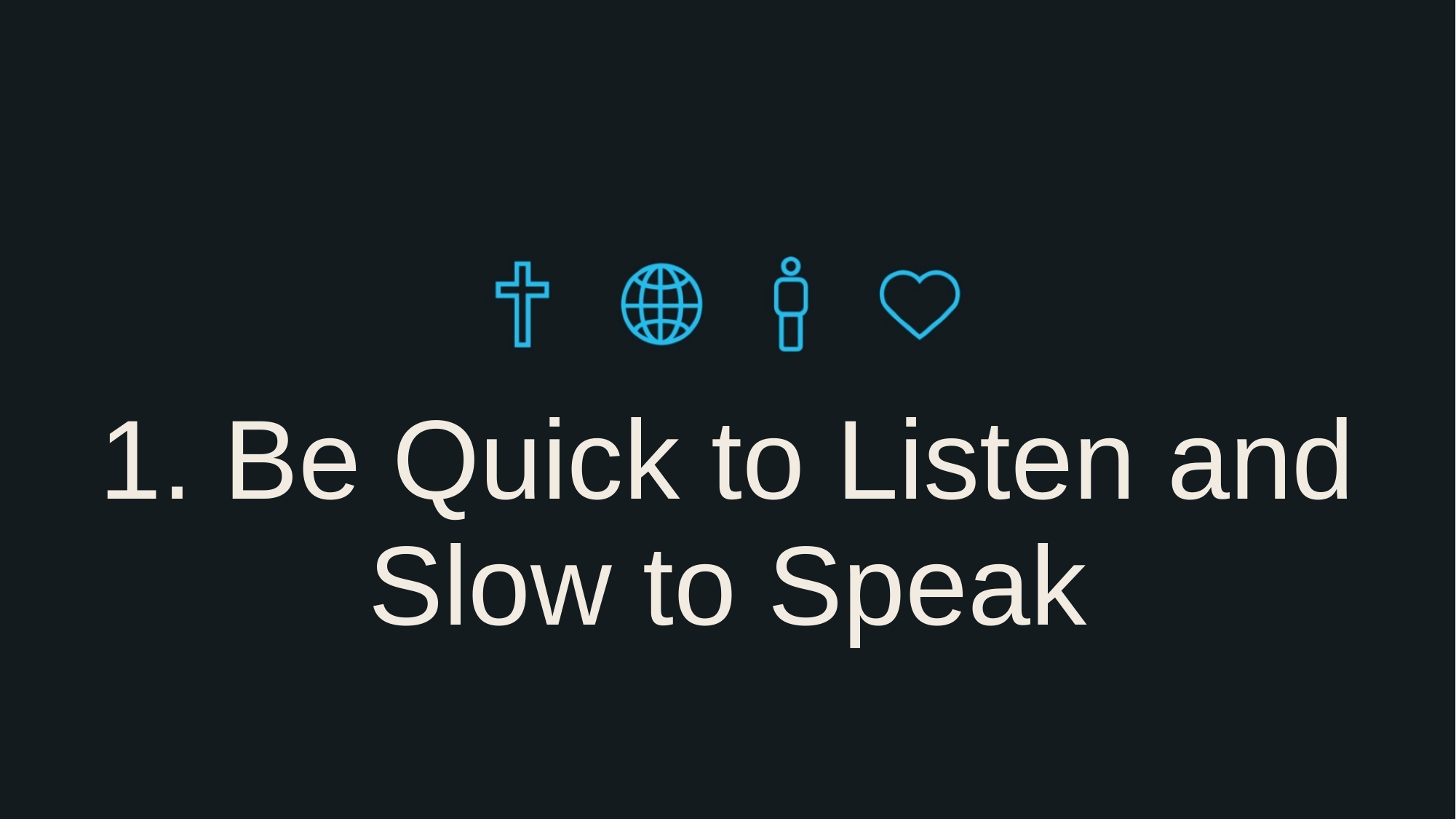

# 1. Be Quick to Listen and Slow to Speak